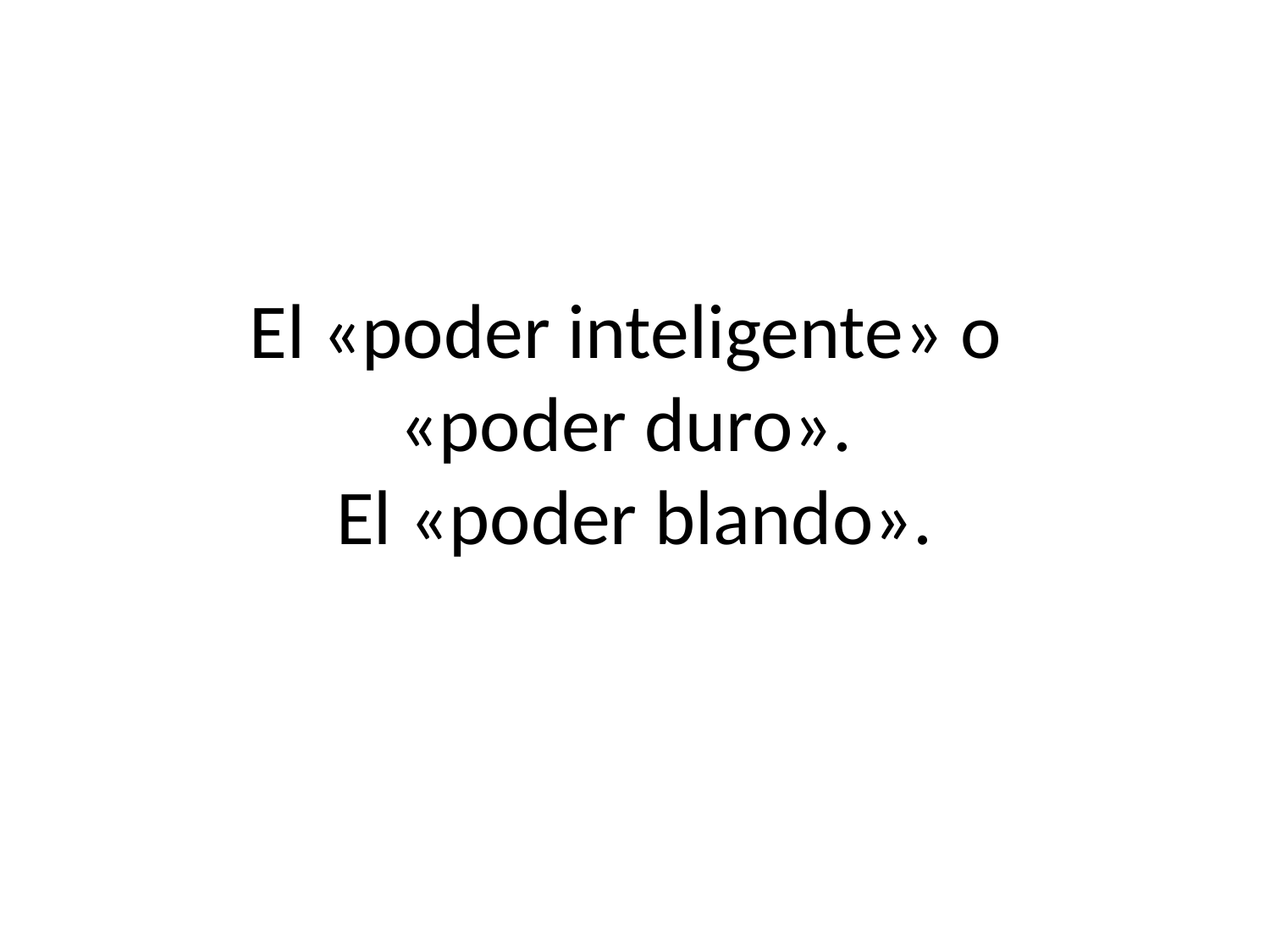

# El «poder inteligente» o «poder duro». El «poder blando».